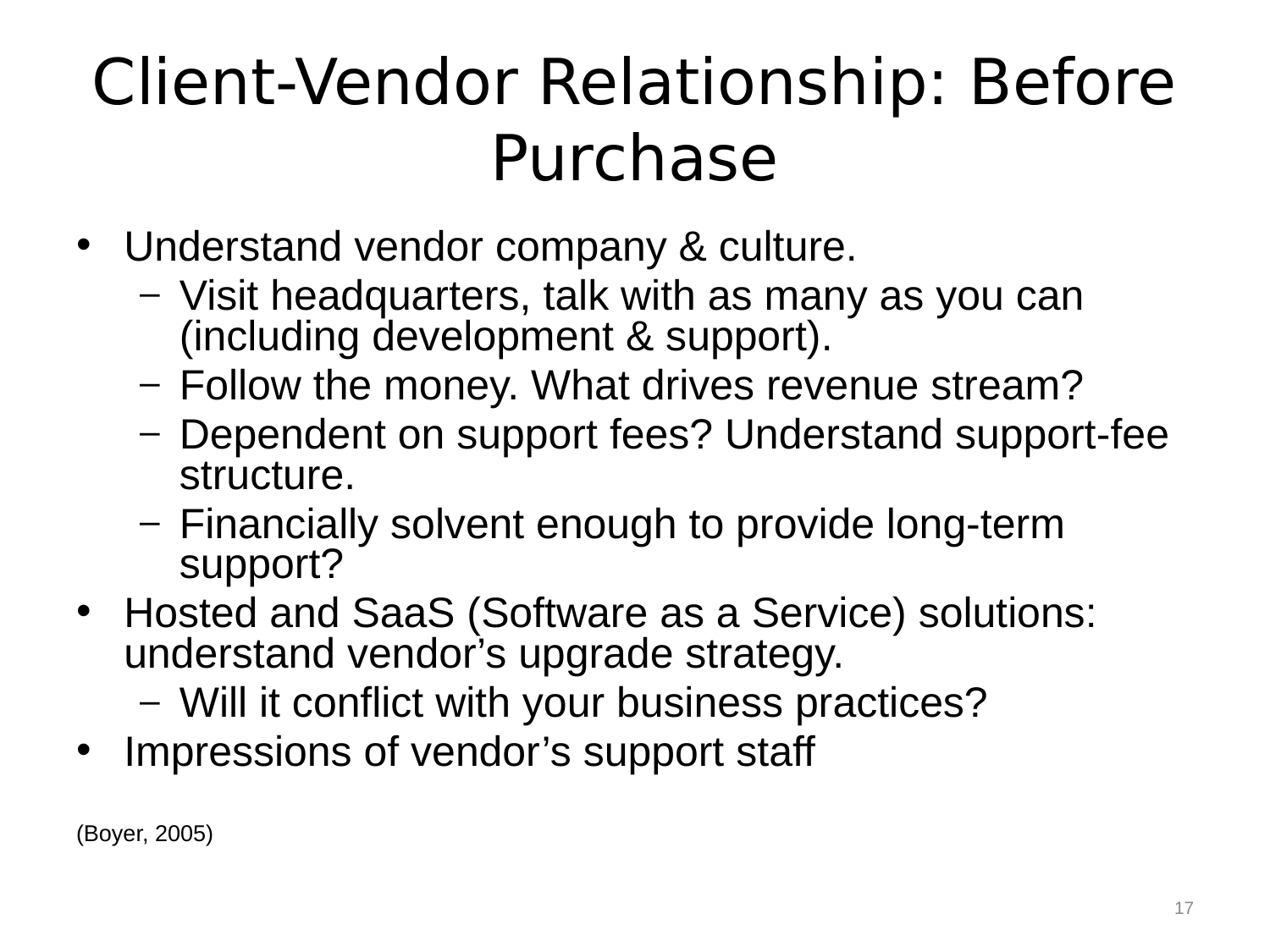

# Client-Vendor Relationship: Before Purchase
Understand vendor company & culture.
Visit headquarters, talk with as many as you can (including development & support).
Follow the money. What drives revenue stream?
Dependent on support fees? Understand support-fee structure.
Financially solvent enough to provide long-term support?
Hosted and SaaS (Software as a Service) solutions: understand vendor’s upgrade strategy.
Will it conflict with your business practices?
Impressions of vendor’s support staff

(Boyer, 2005)
17